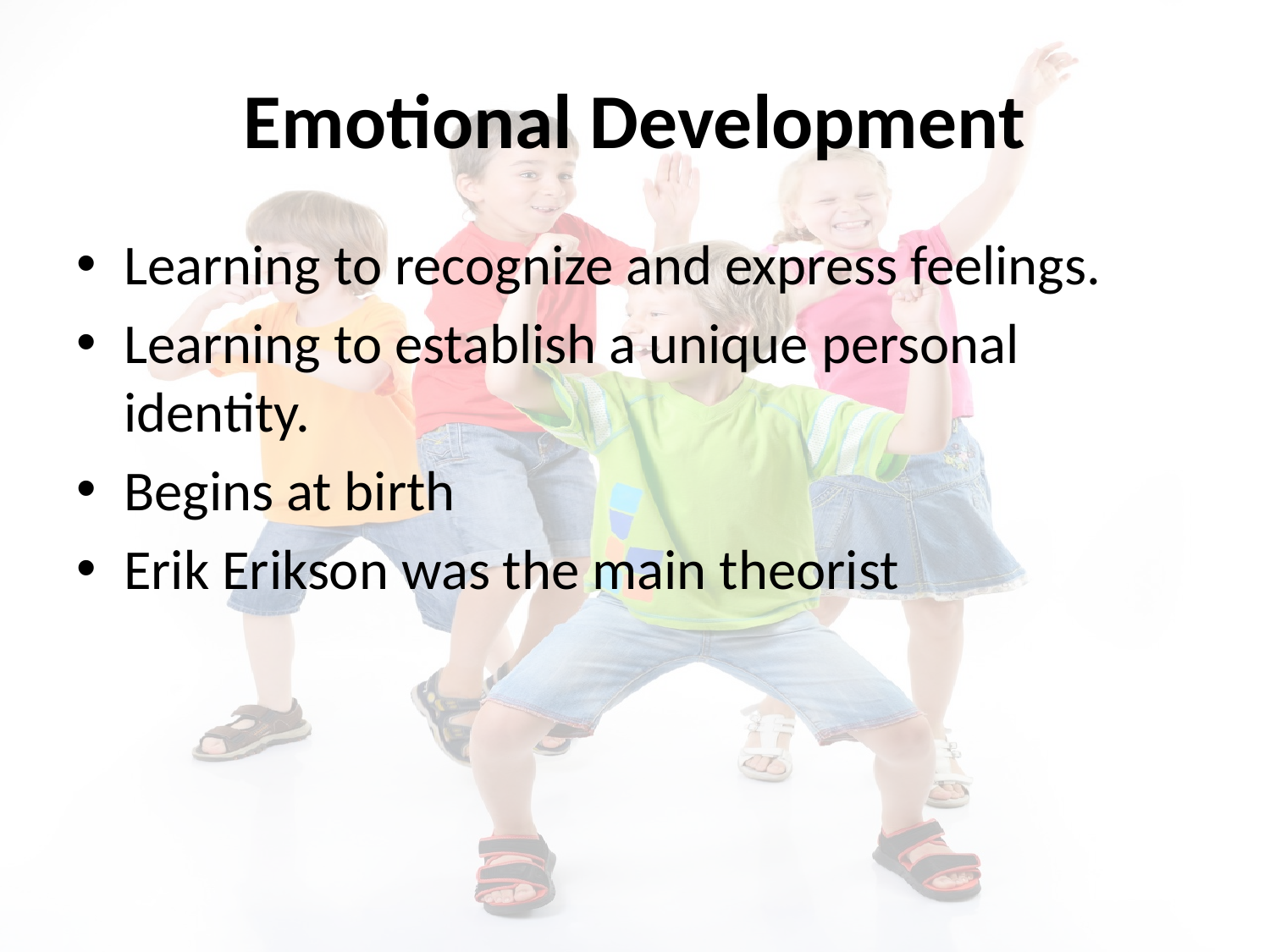

# Emotional Development
Learning to recognize and express feelings.
Learning to establish a unique personal identity.
Begins at birth
Erik Erikson was the main theorist